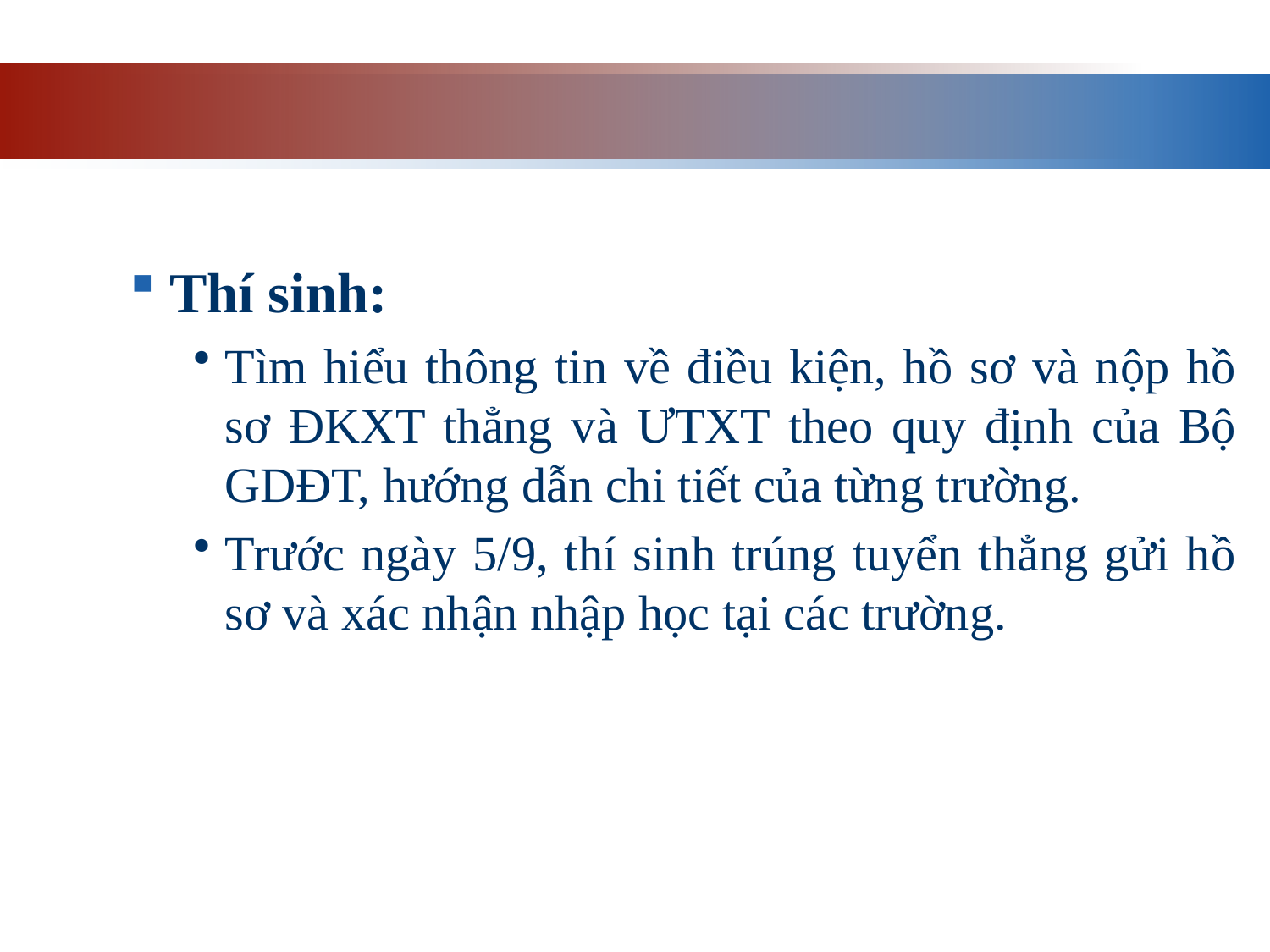

Thí sinh:
Tìm hiểu thông tin về điều kiện, hồ sơ và nộp hồ sơ ĐKXT thẳng và ƯTXT theo quy định của Bộ GDĐT, hướng dẫn chi tiết của từng trường.
Trước ngày 5/9, thí sinh trúng tuyển thẳng gửi hồ sơ và xác nhận nhập học tại các trường.